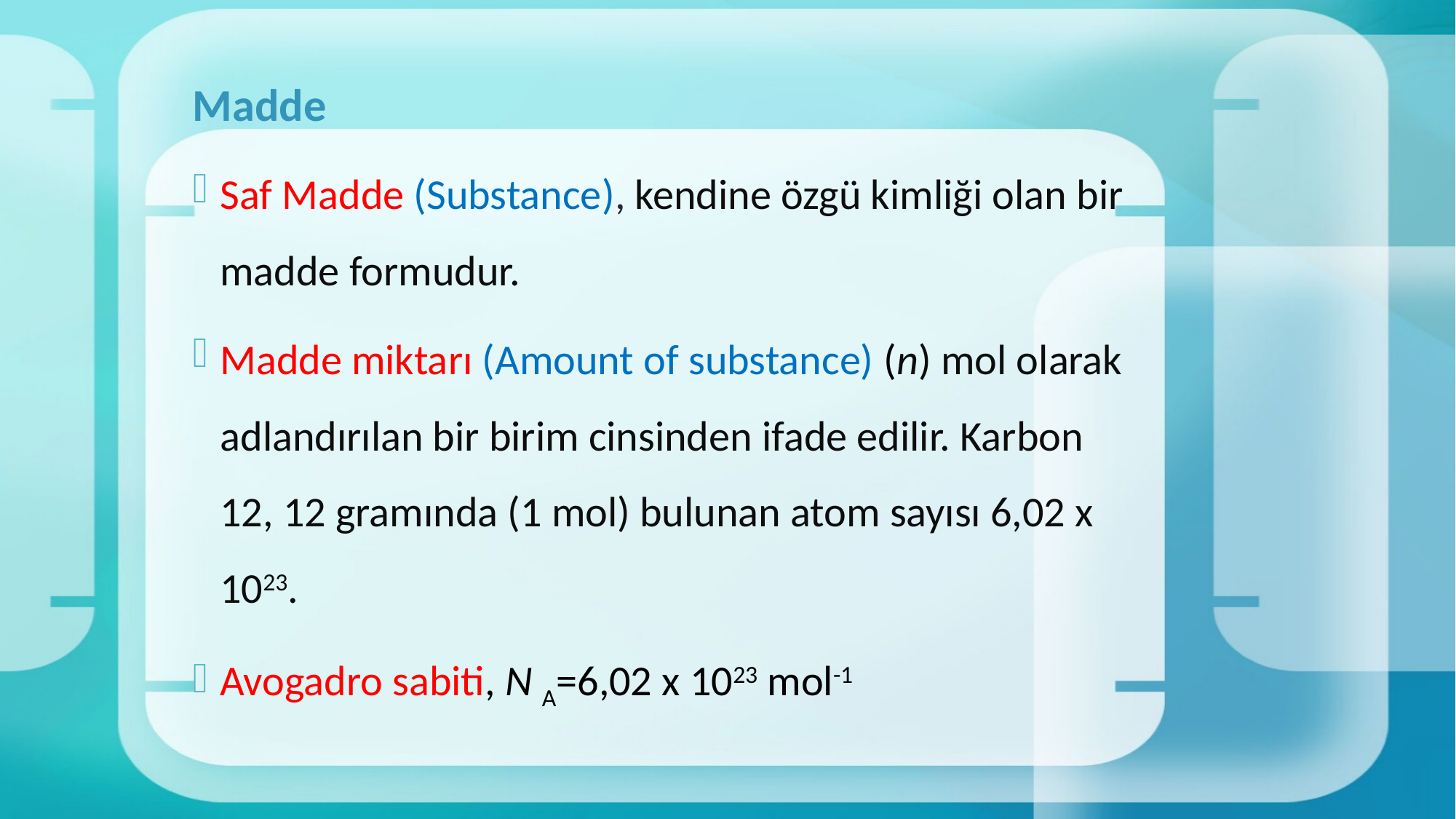

# Madde
Saf Madde (Substance), kendine özgü kimliği olan bir madde formudur.
Madde miktarı (Amount of substance) (n) mol olarak adlandırılan bir birim cinsinden ifade edilir. Karbon 12, 12 gramında (1 mol) bulunan atom sayısı 6,02 x 1023.
Avogadro sabiti, N A=6,02 x 1023 mol-1